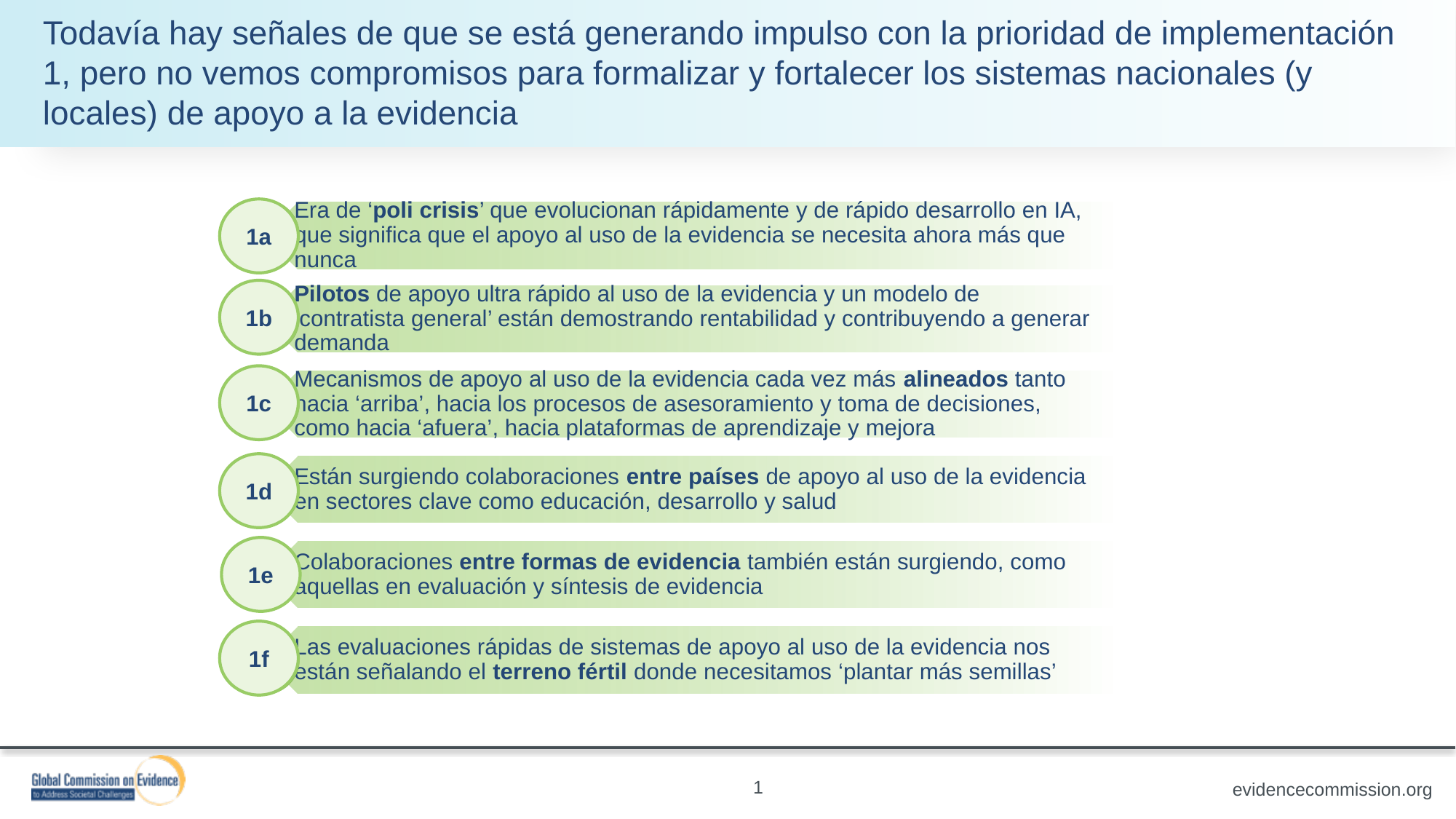

Todavía hay señales de que se está generando impulso con la prioridad de implementación 1, pero no vemos compromisos para formalizar y fortalecer los sistemas nacionales (y locales) de apoyo a la evidencia
1a
Era de ‘poli crisis’ que evolucionan rápidamente y de rápido desarrollo en IA, que significa que el apoyo al uso de la evidencia se necesita ahora más que nunca
Pilotos de apoyo ultra rápido al uso de la evidencia y un modelo de ‘contratista general’ están demostrando rentabilidad y contribuyendo a generar demanda
Mecanismos de apoyo al uso de la evidencia cada vez más alineados tanto hacia ‘arriba’, hacia los procesos de asesoramiento y toma de decisiones, como hacia ‘afuera’, hacia plataformas de aprendizaje y mejora
Están surgiendo colaboraciones entre países de apoyo al uso de la evidencia en sectores clave como educación, desarrollo y salud
Colaboraciones entre formas de evidencia también están surgiendo, como aquellas en evaluación y síntesis de evidencia
Las evaluaciones rápidas de sistemas de apoyo al uso de la evidencia nos están señalando el terreno fértil donde necesitamos ‘plantar más semillas’
1b
1c
1d
1e
1f
1